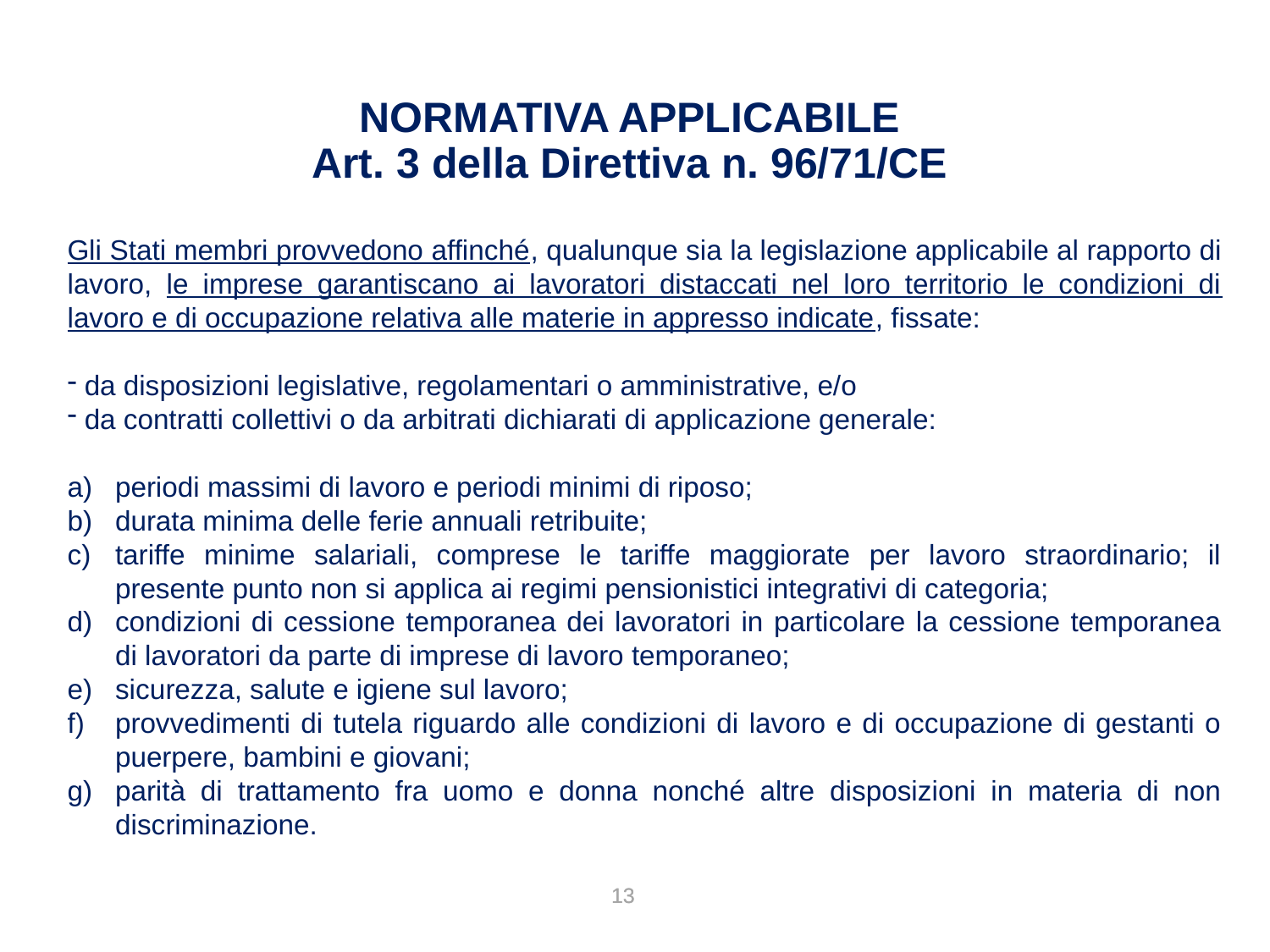

NORMATIVA APPLICABILE
Art. 3 della Direttiva n. 96/71/CE
Gli Stati membri provvedono affinché, qualunque sia la legislazione applicabile al rapporto di lavoro, le imprese garantiscano ai lavoratori distaccati nel loro territorio le condizioni di lavoro e di occupazione relativa alle materie in appresso indicate, fissate:

 da disposizioni legislative, regolamentari o amministrative, e/o
 da contratti collettivi o da arbitrati dichiarati di applicazione generale:

periodi massimi di lavoro e periodi minimi di riposo;
durata minima delle ferie annuali retribuite;
tariffe minime salariali, comprese le tariffe maggiorate per lavoro straordinario; il presente punto non si applica ai regimi pensionistici integrativi di categoria;
condizioni di cessione temporanea dei lavoratori in particolare la cessione temporanea di lavoratori da parte di imprese di lavoro temporaneo;
sicurezza, salute e igiene sul lavoro;
provvedimenti di tutela riguardo alle condizioni di lavoro e di occupazione di gestanti o puerpere, bambini e giovani;
parità di trattamento fra uomo e donna nonché altre disposizioni in materia di non discriminazione.

13
13